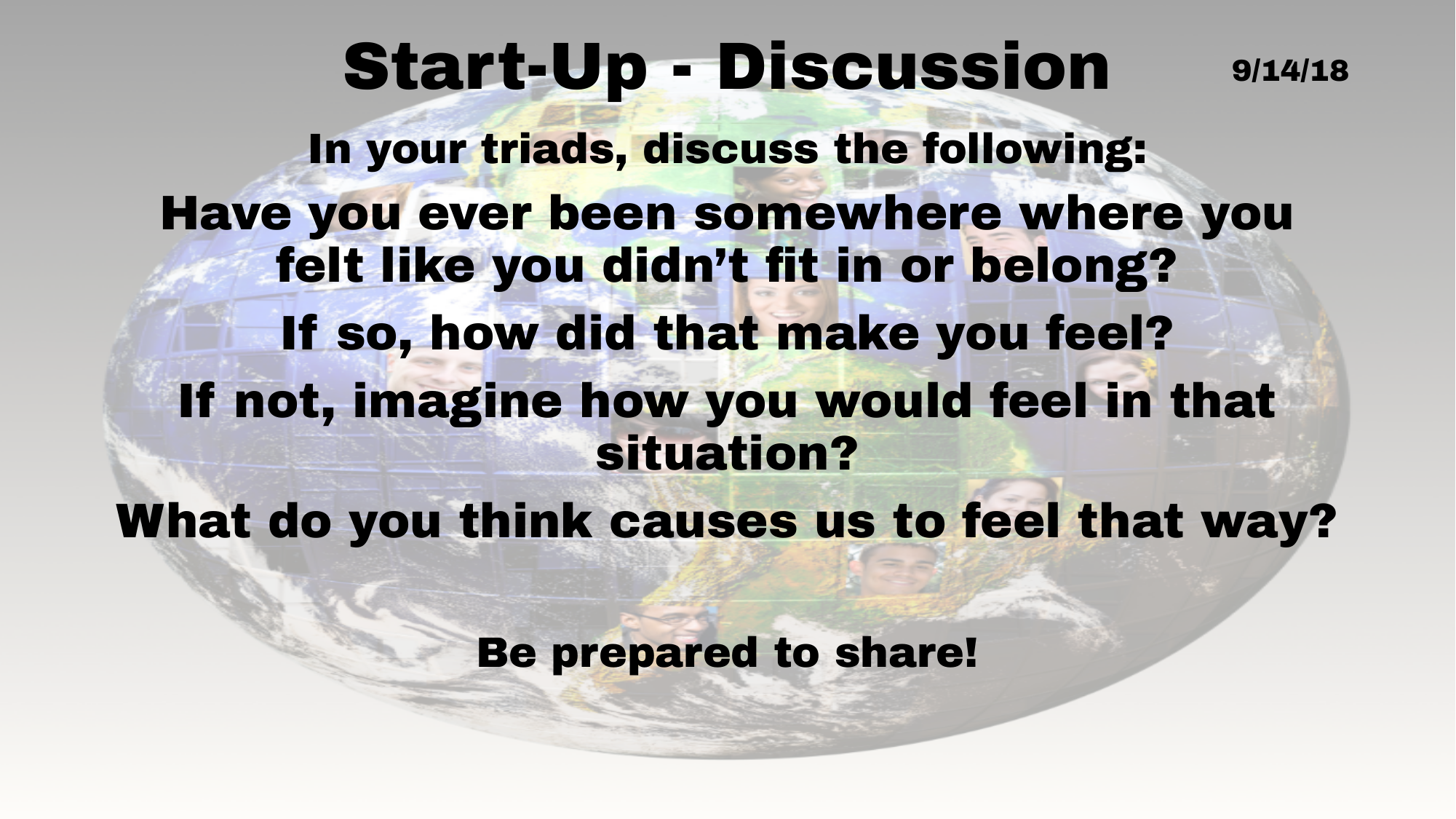

# Start-Up - Discussion
9/14/18
In your triads, discuss the following:
Have you ever been somewhere where you felt like you didn’t fit in or belong?
If so, how did that make you feel?
If not, imagine how you would feel in that situation?
What do you think causes us to feel that way?

Be prepared to share!